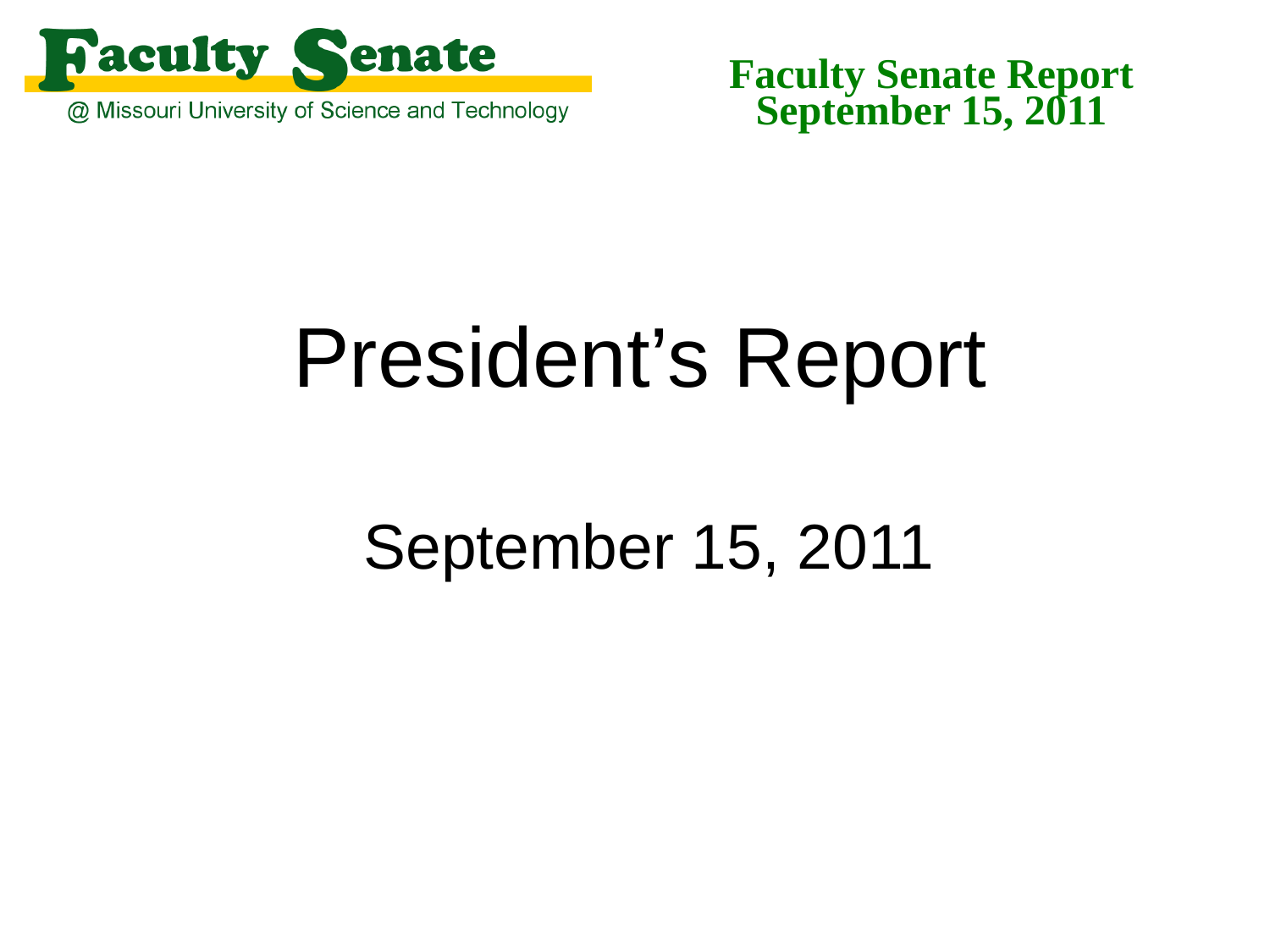

Faculty Senate Report
September 15, 2011
# President’s Report September 15, 2011